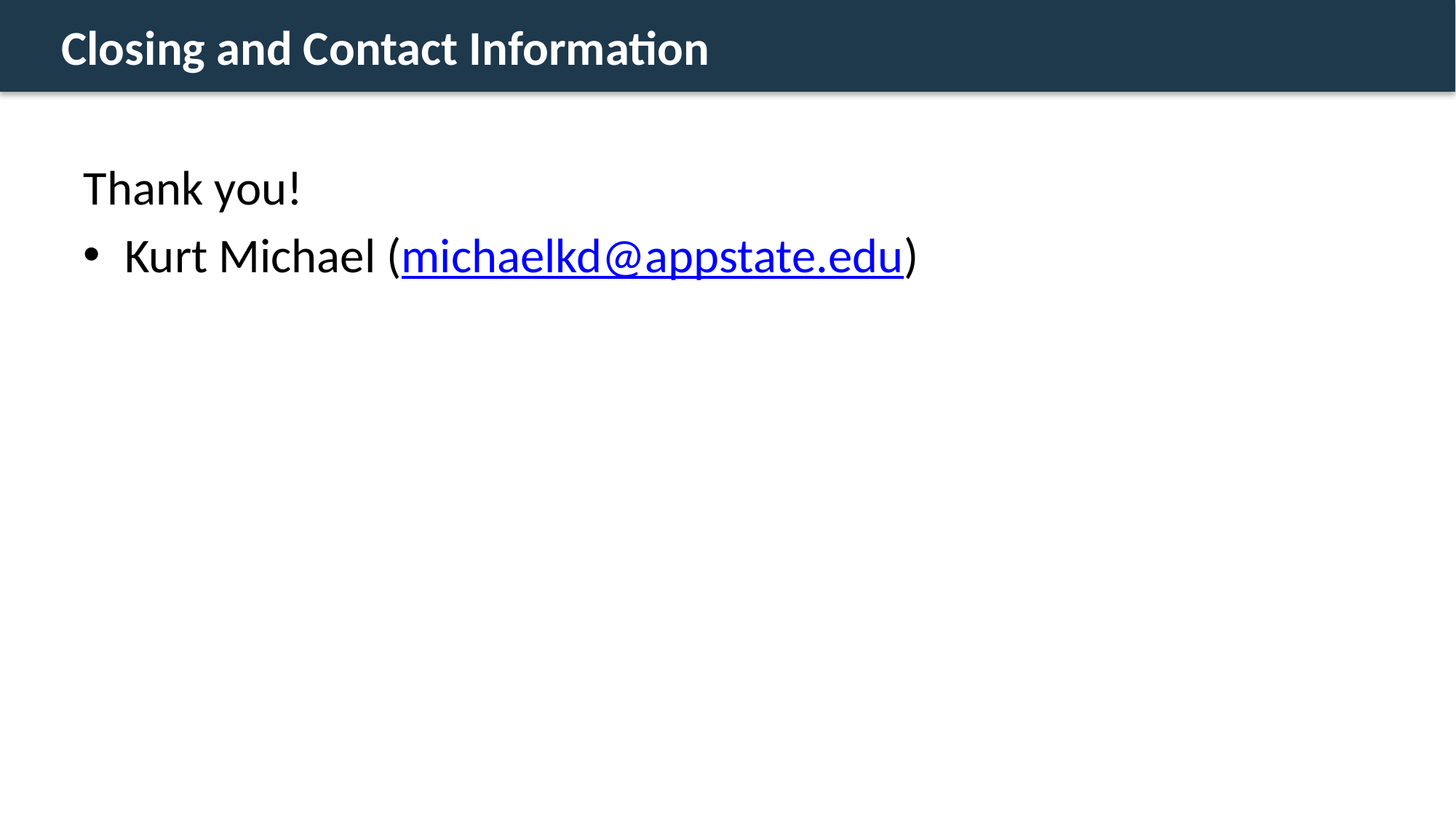

# Closing and Contact Information
Thank you!
Kurt Michael (michaelkd@appstate.edu)